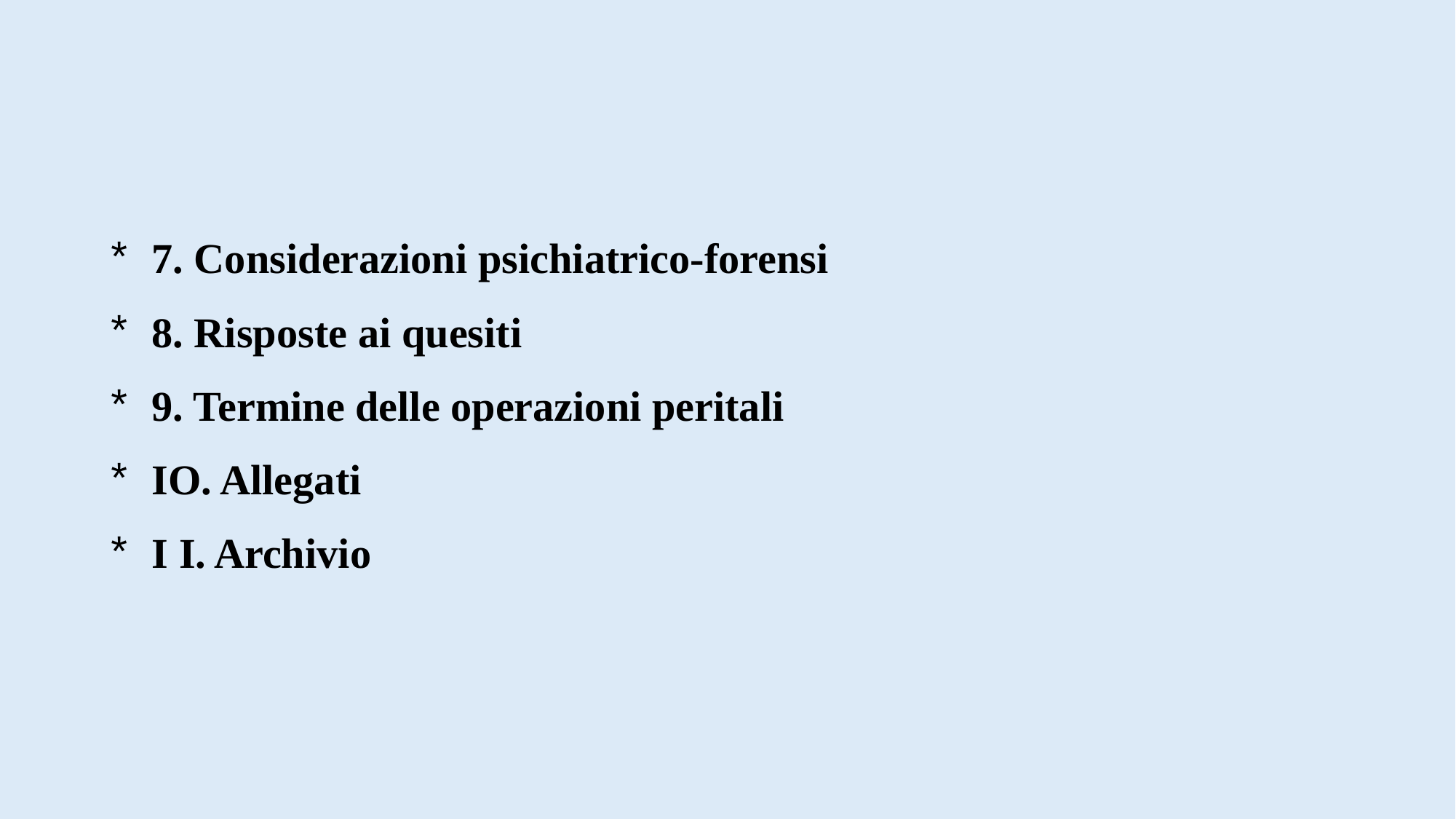

#
7. Considerazioni psichiatrico-forensi
8. Risposte ai quesiti
9. Termine delle operazioni peritali
IO. Allegati
I I. Archivio